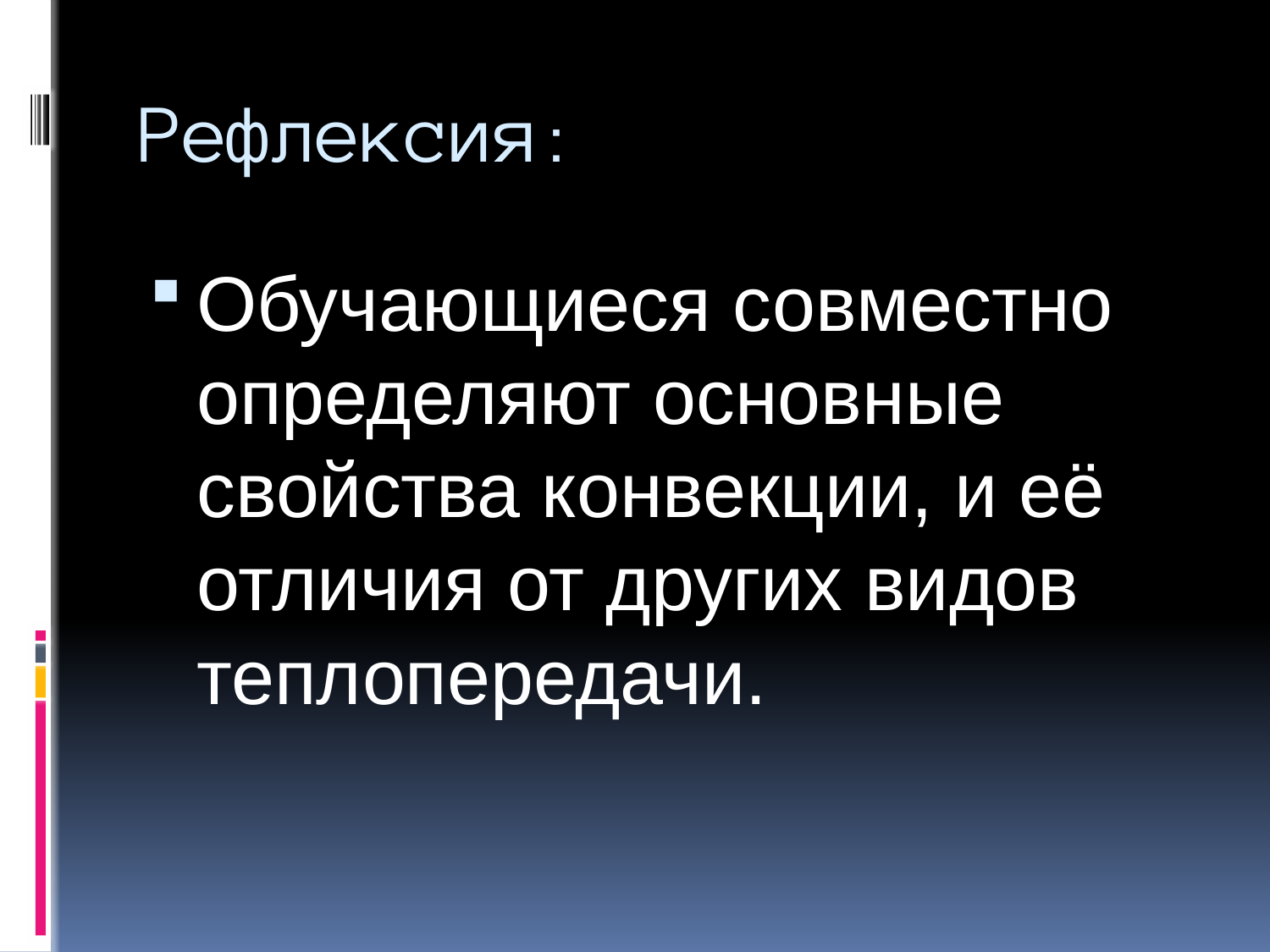

# Рефлексия:
Обучающиеся совместно определяют основные свойства конвекции, и её отличия от других видов теплопередачи.